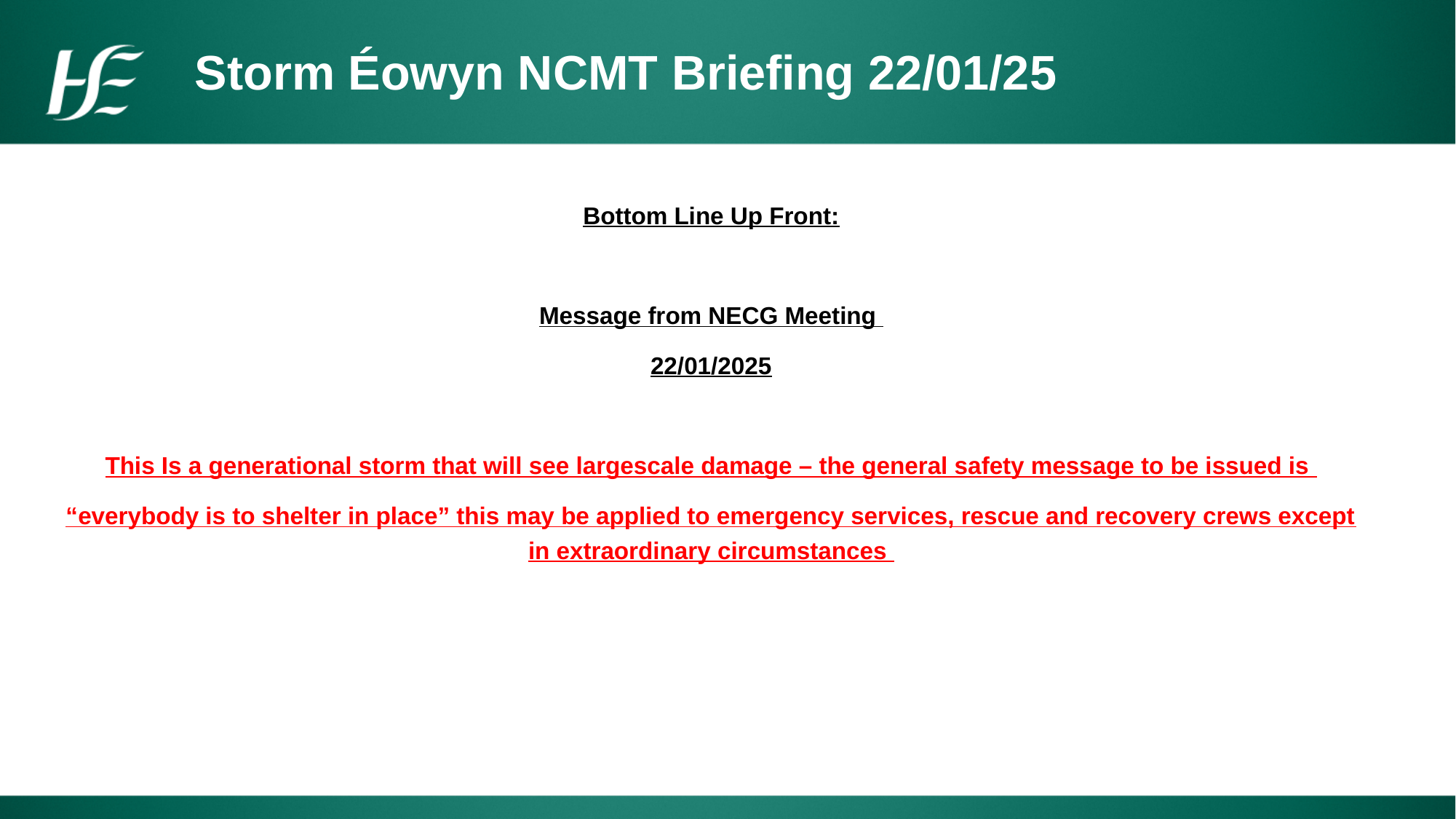

Storm Éowyn NCMT Briefing 22/01/25
Bottom Line Up Front:

Message from NECG Meeting
22/01/2025

This Is a generational storm that will see largescale damage – the general safety message to be issued is
“everybody is to shelter in place” this may be applied to emergency services, rescue and recovery crews except in extraordinary circumstances